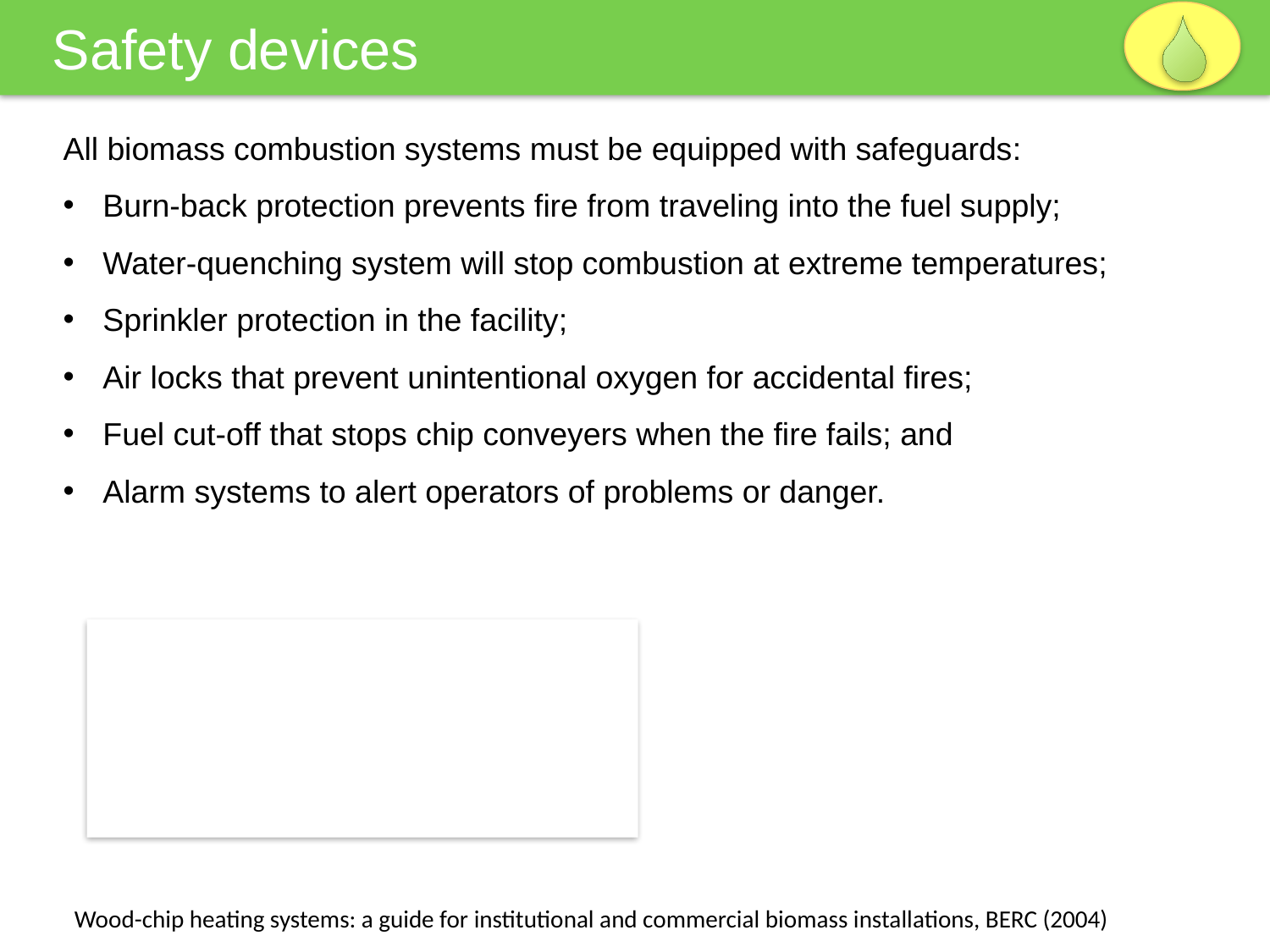

Safety devices
All biomass combustion systems must be equipped with safeguards:
Burn-back protection prevents fire from traveling into the fuel supply;
Water-quenching system will stop combustion at extreme temperatures;
Sprinkler protection in the facility;
Air locks that prevent unintentional oxygen for accidental fires;
Fuel cut-off that stops chip conveyers when the fire fails; and
Alarm systems to alert operators of problems or danger.

Wood-chip heating systems: a guide for institutional and commercial biomass installations, BERC (2004)